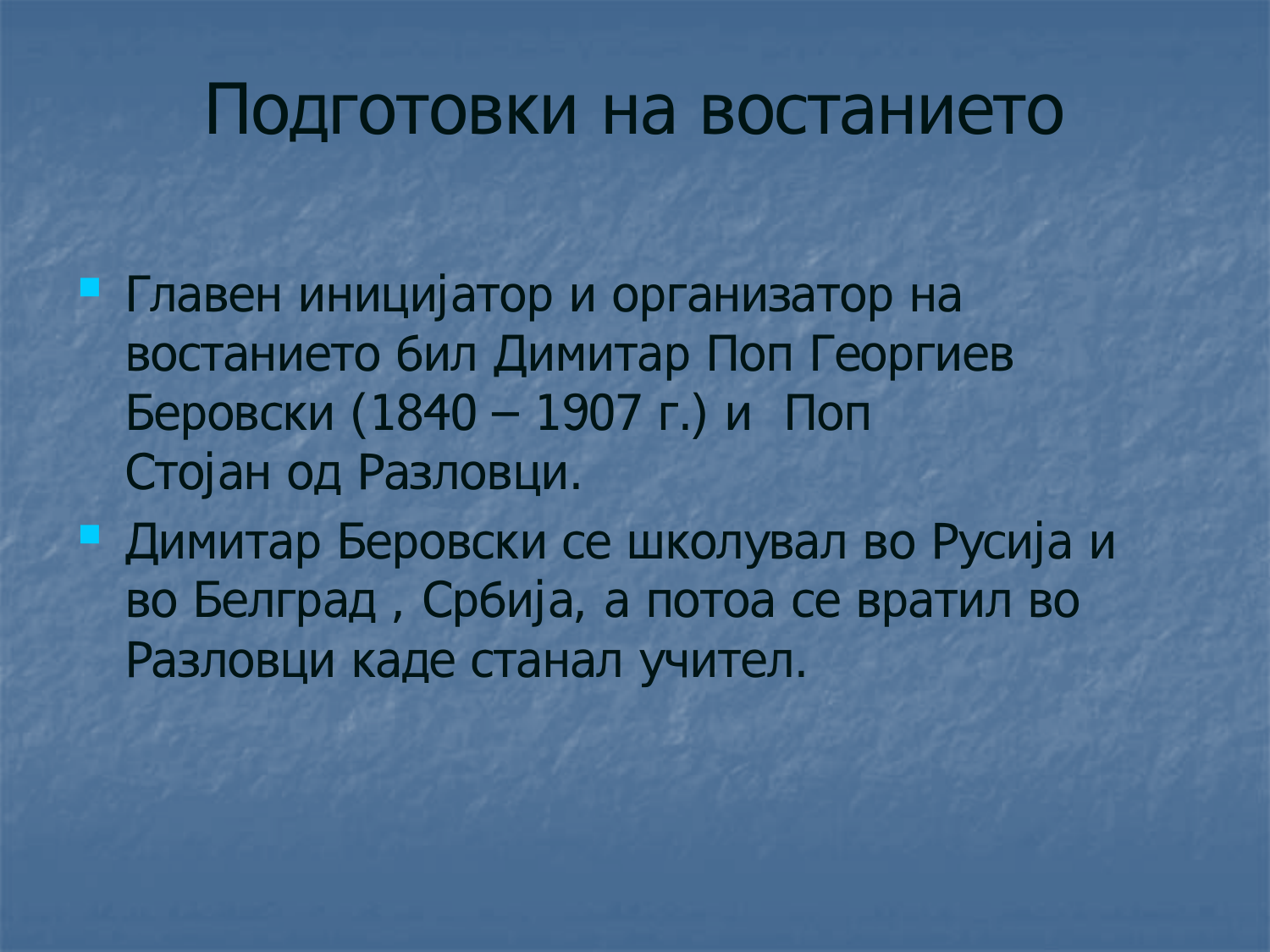

# Подготовки на востанието
Главен иницијатор и организатор на востанието бил Димитар Поп Георгиев Беровски (1840 – 1907 г.) и  Поп Стојан од Разловци.
Димитар Беровски се школувал во Русија и во Белград , Србија, а потоа се вратил во Разловци каде станал учител.